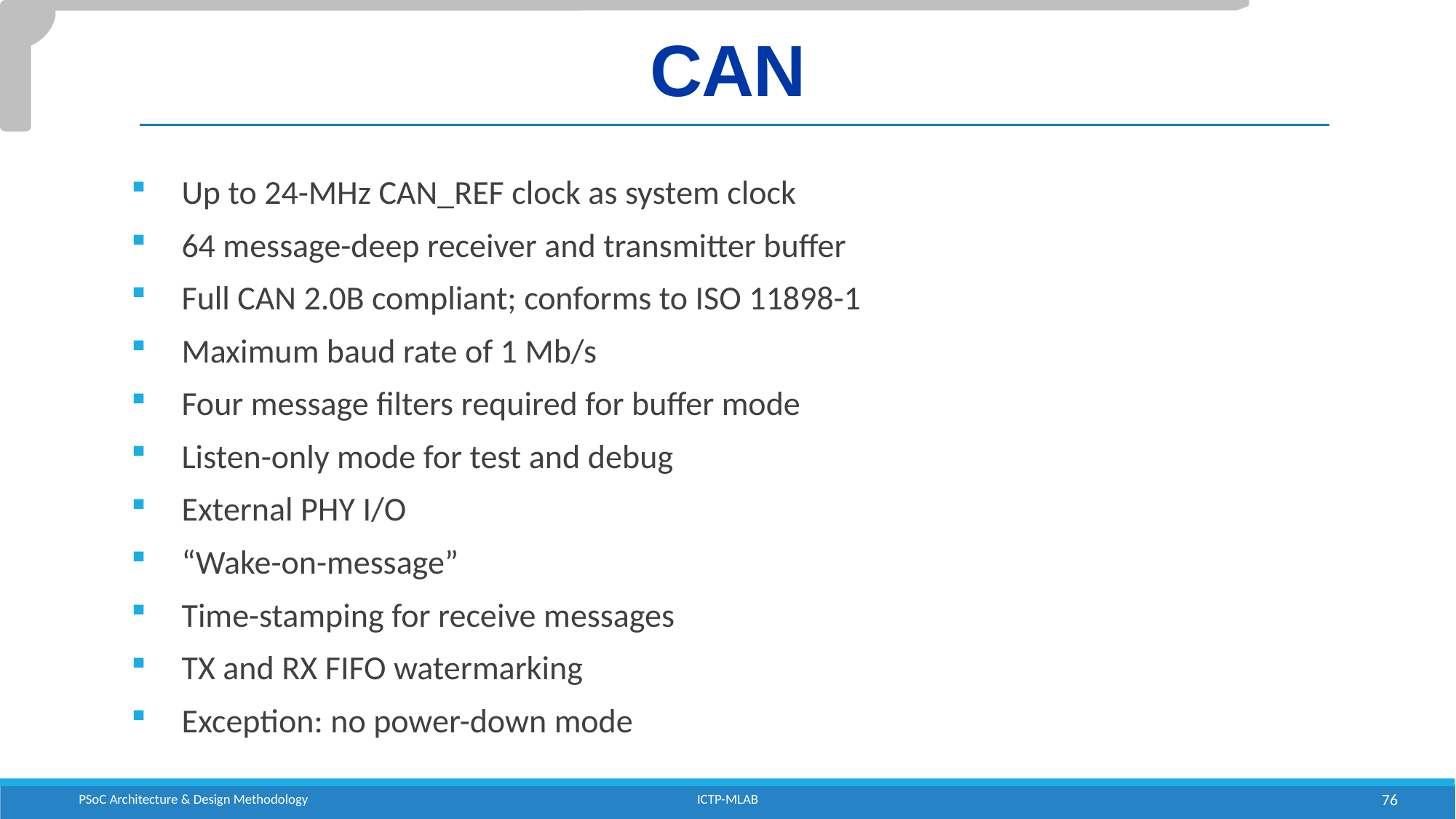

# CAN
Up to 24-MHz CAN_REF clock as system clock
64 message-deep receiver and transmitter buffer
Full CAN 2.0B compliant; conforms to ISO 11898-1
Maximum baud rate of 1 Mb/s
Four message filters required for buffer mode
Listen-only mode for test and debug
External PHY I/O
“Wake-on-message”
Time-stamping for receive messages
TX and RX FIFO watermarking
Exception: no power-down mode

PSoC Architecture & Design Methodology
ICTP-MLAB
76